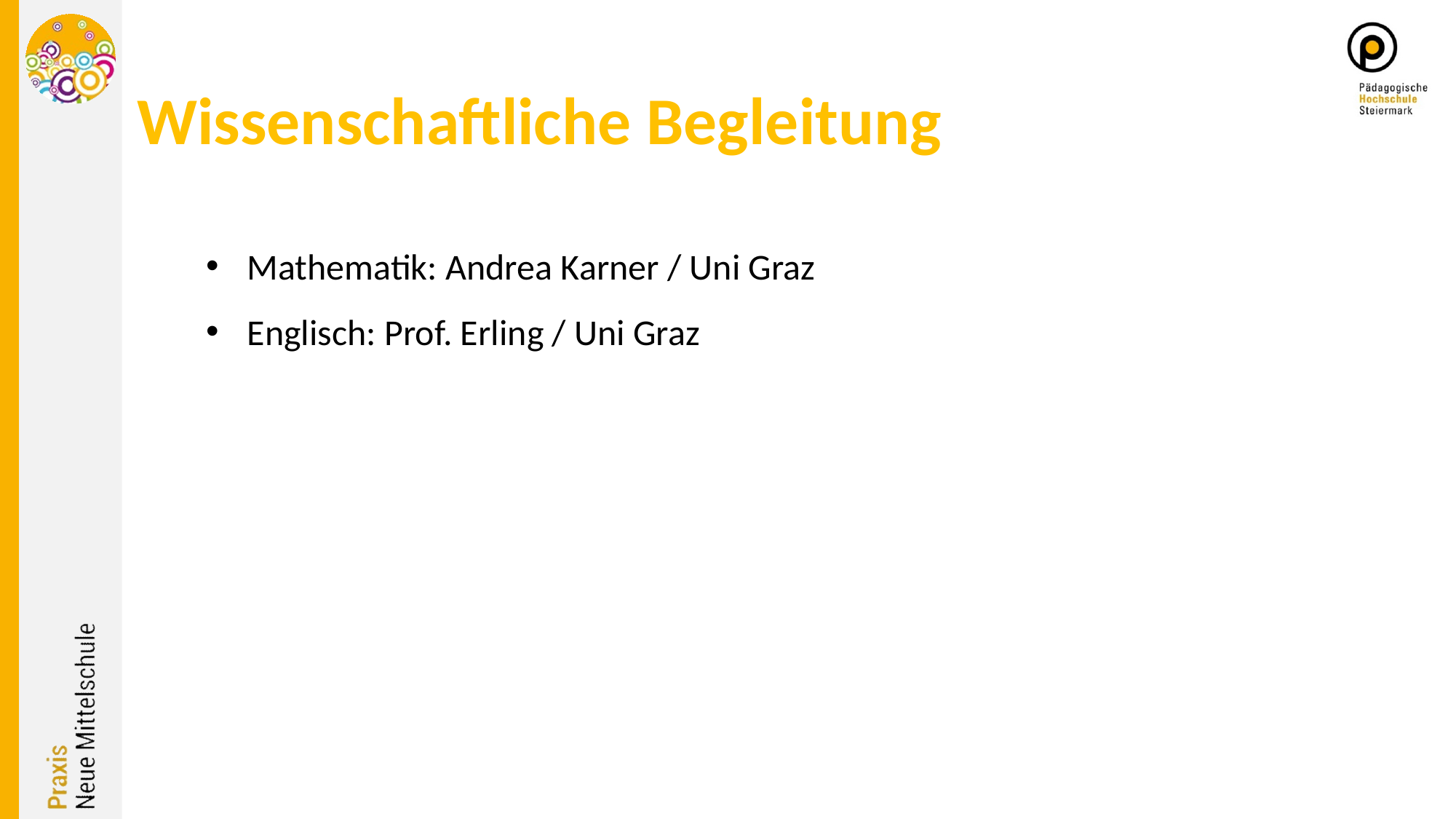

# Wissenschaftliche Begleitung
Mathematik: Andrea Karner / Uni Graz
Englisch: Prof. Erling / Uni Graz